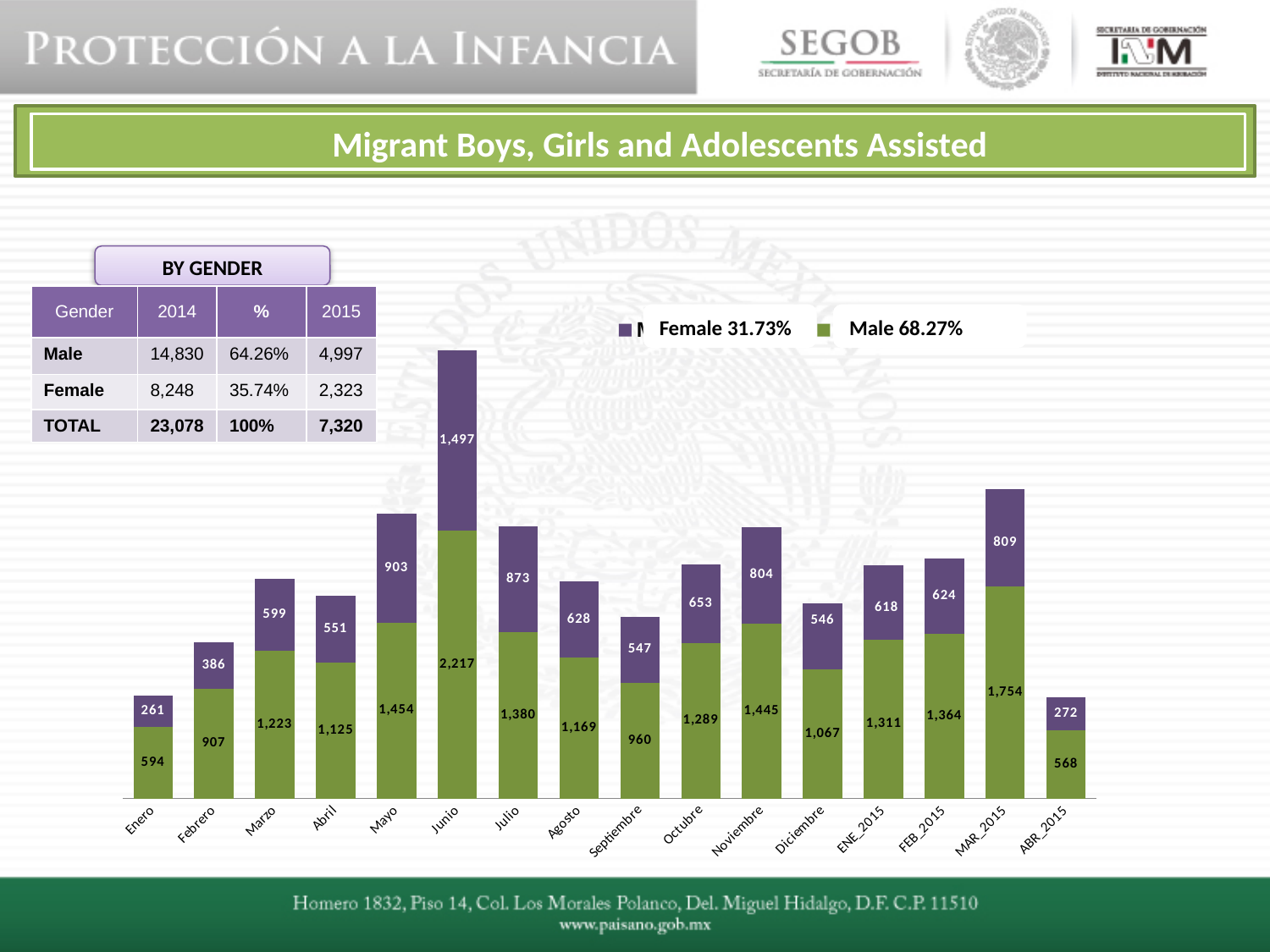

Migrant Boys, Girls and Adolescents Assisted
BY GENDER
| Gender | 2014 | % | 2015 |
| --- | --- | --- | --- |
| Male | 14,830 | 64.26% | 4,997 |
| Female | 8,248 | 35.74% | 2,323 |
| TOTAL | 23,078 | 100% | 7,320 |

### Chart

| Category | Hombres 68.27% | Mujeres 31.73% |
|---|---|---|
| Enero | 594.0 | 261.0 |
| Febrero | 907.0 | 386.0 |
| Marzo | 1223.0 | 599.0 |
| Abril | 1125.0 | 551.0 |
| Mayo | 1454.0 | 903.0 |
| Junio | 2217.0 | 1497.0 |
| Julio | 1380.0 | 873.0 |
| Agosto | 1169.0 | 628.0 |
| Septiembre | 960.0 | 547.0 |
| Octubre | 1289.0 | 653.0 |
| Noviembre | 1445.0 | 804.0 |
| Diciembre | 1067.0 | 546.0 |
| ENE_2015 | 1311.0 | 618.0 |
| FEB_2015 | 1364.0 | 624.0 |
| MAR_2015 | 1754.0 | 809.0 |
| ABR_2015 | 568.0 | 272.0 |
Female 31.73%
Male 68.27%